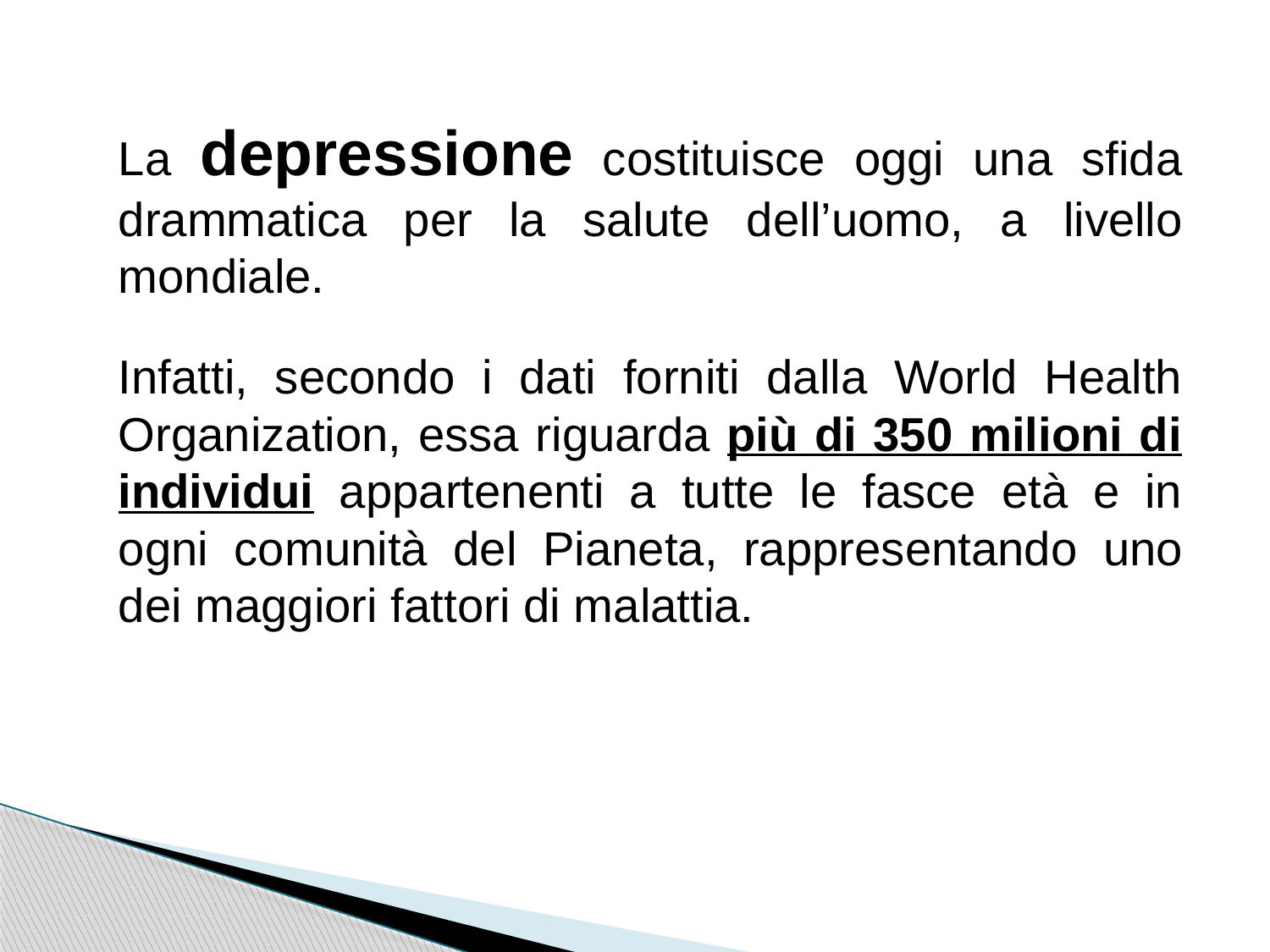

La depressione costituisce oggi una sfida drammatica per la salute dell’uomo, a livello mondiale.

	Infatti, secondo i dati forniti dalla World Health Organization, essa riguarda più di 350 milioni di individui appartenenti a tutte le fasce età e in ogni comunità del Pianeta, rappresentando uno dei maggiori fattori di malattia.

2